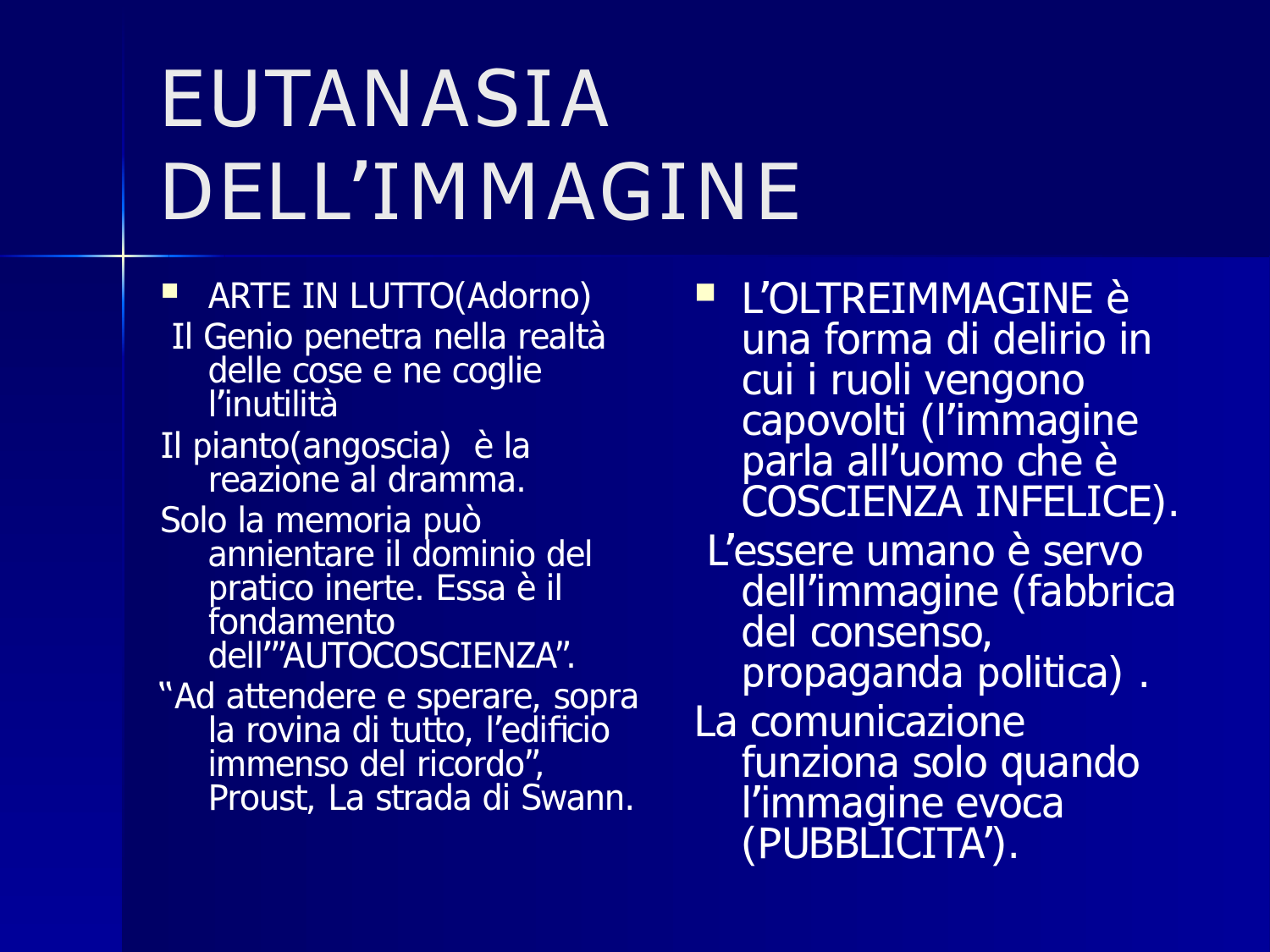

# EUTANASIA DELL’IMMAGINE
ARTE IN LUTTO(Adorno)
 Il Genio penetra nella realtà delle cose e ne coglie l’inutilità
Il pianto(angoscia)  è la reazione al dramma.
Solo la memoria può annientare il dominio del pratico inerte. Essa è il fondamento dell’”AUTOCOSCIENZA”.
“Ad attendere e sperare, sopra la rovina di tutto, l’edificio immenso del ricordo”, Proust, La strada di Swann.
L’OLTREIMMAGINE è una forma di delirio in cui i ruoli vengono capovolti (l’immagine parla all’uomo che è COSCIENZA INFELICE).
 L’essere umano è servo dell’immagine (fabbrica del consenso, propaganda politica) .
La comunicazione funziona solo quando l’immagine evoca (PUBBLICITA’).